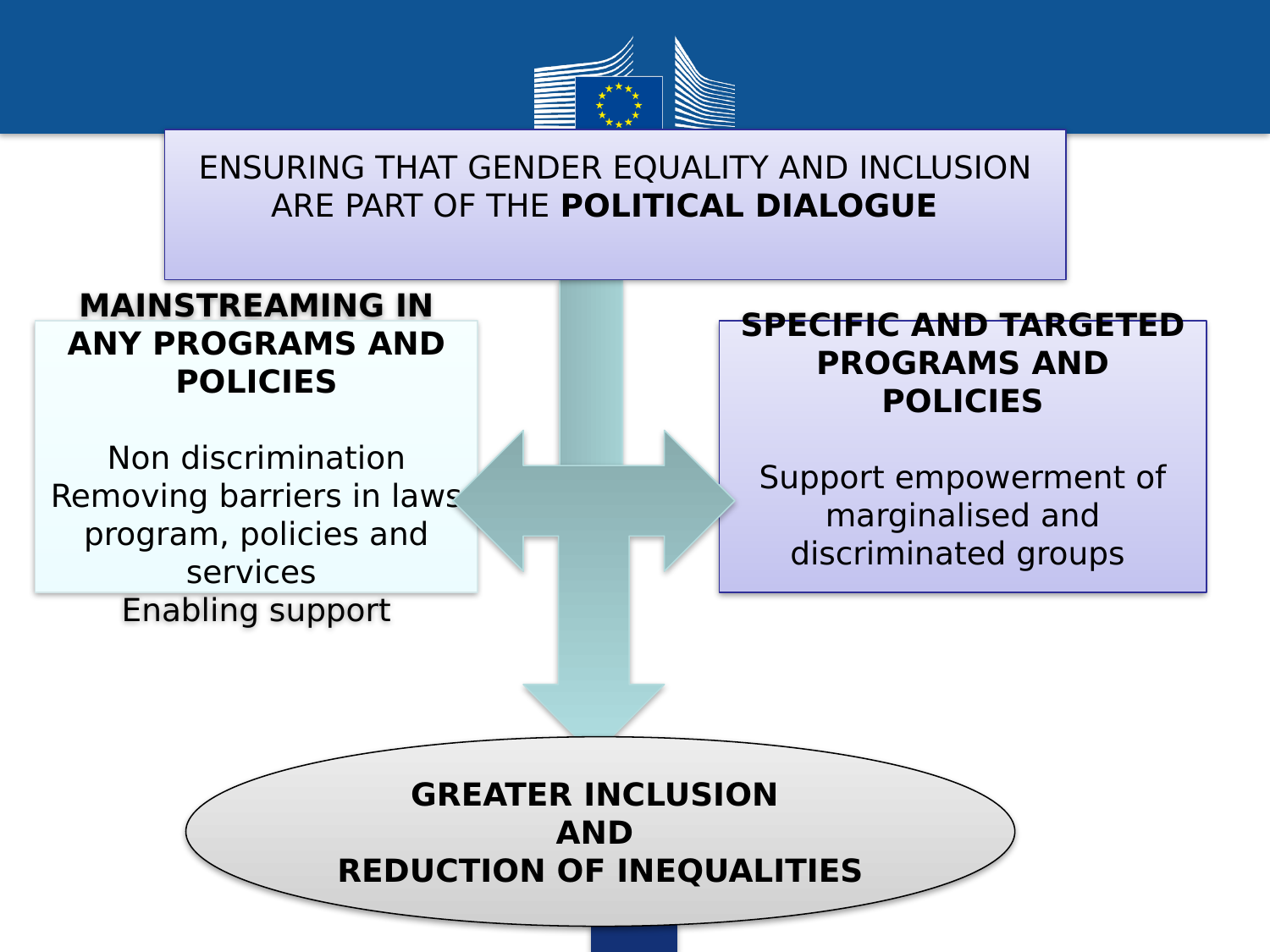

Ensuring that gender equality and inclusion are part of the political dialogue

MAINSTREAMING IN ANY PROGRAMS AND POLICIES

Non discrimination
Removing barriers in laws program, policies and services
Enabling support

Specific and targeted programs and policies

Support empowerment of marginalised and discriminated groups

Greater inclusion
and
Reduction of inequalities